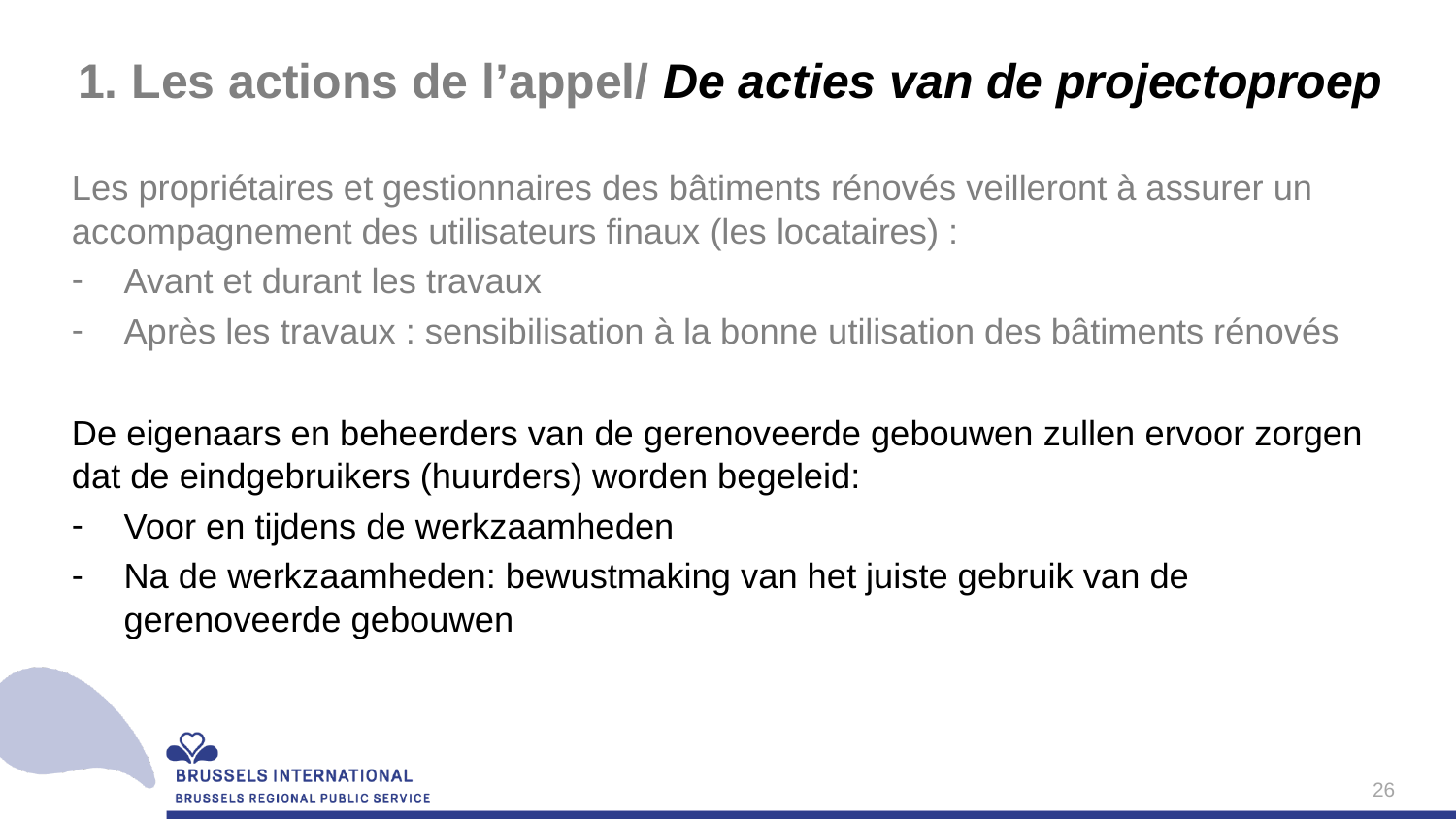

# 1. Les actions de l’appel/ De acties van de projectoproep
Les propriétaires et gestionnaires des bâtiments rénovés veilleront à assurer un accompagnement des utilisateurs finaux (les locataires) :
Avant et durant les travaux
Après les travaux : sensibilisation à la bonne utilisation des bâtiments rénovés

De eigenaars en beheerders van de gerenoveerde gebouwen zullen ervoor zorgen dat de eindgebruikers (huurders) worden begeleid:
Voor en tijdens de werkzaamheden
Na de werkzaamheden: bewustmaking van het juiste gebruik van de gerenoveerde gebouwen